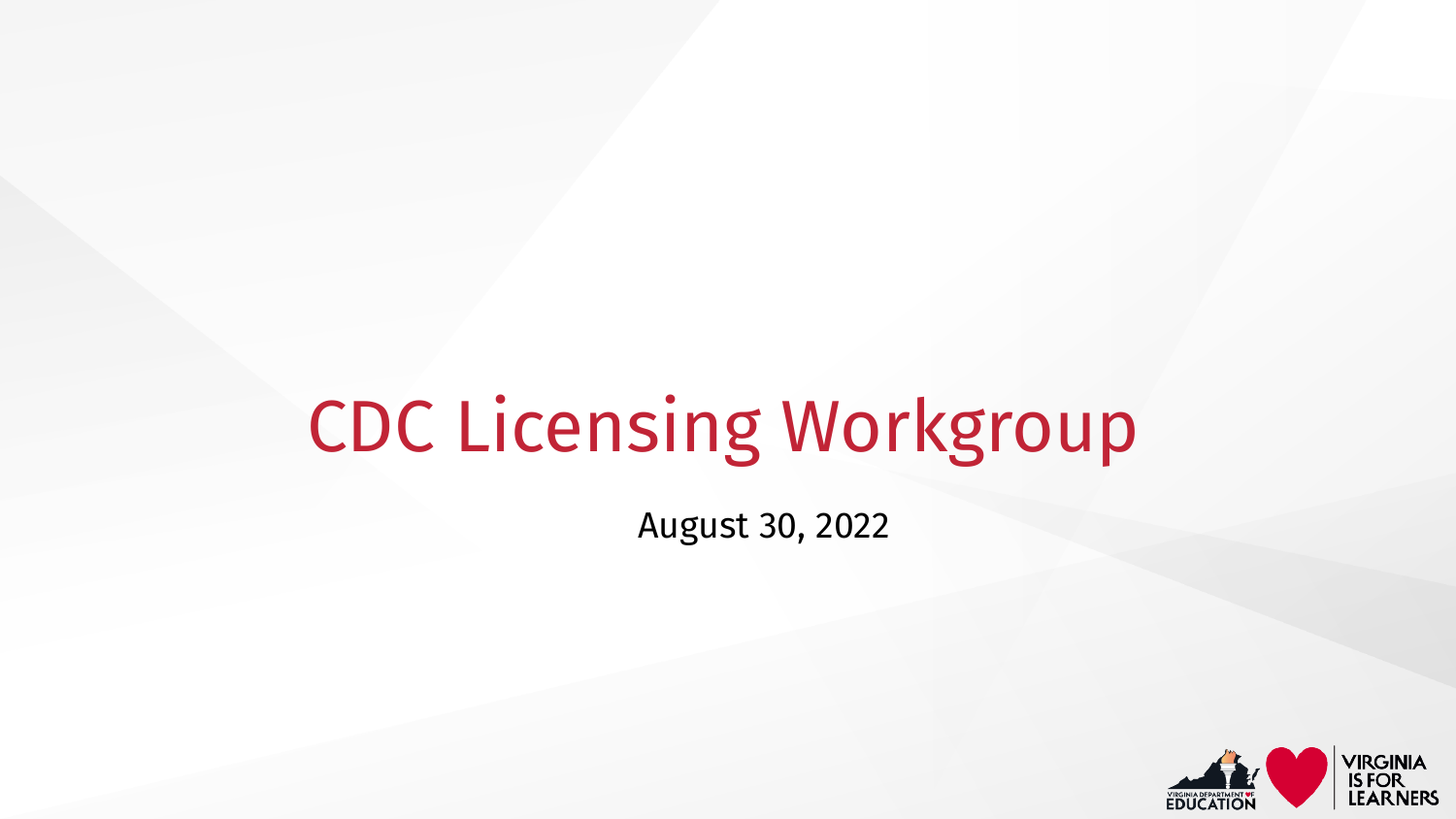

# CDC Licensing Workgroup
August 30, 2022